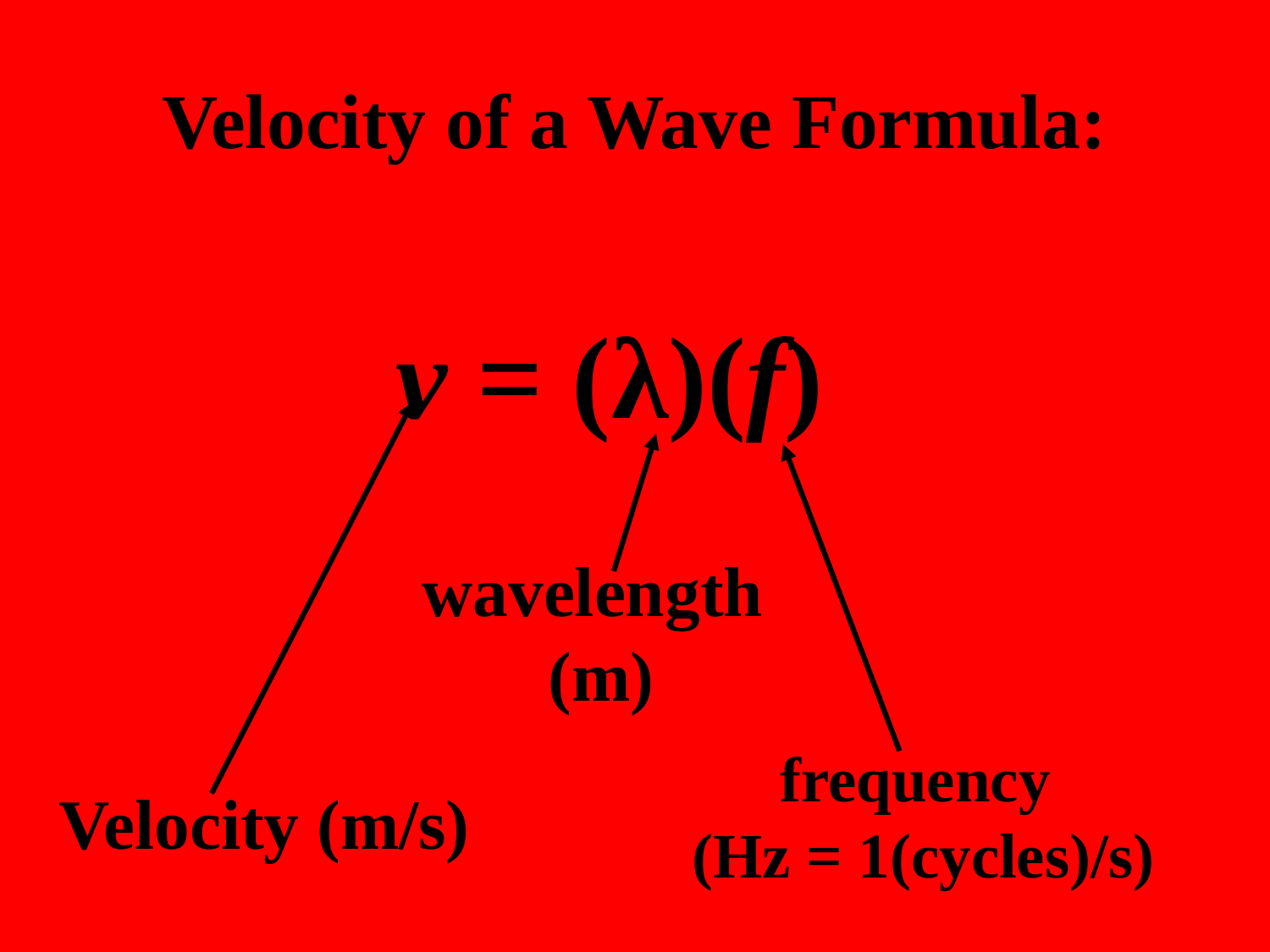

# Velocity of a Wave Formula:
v = (λ)(f)
wavelength
 (m)
frequency
 (Hz = 1(cycles)/s)
Velocity (m/s)